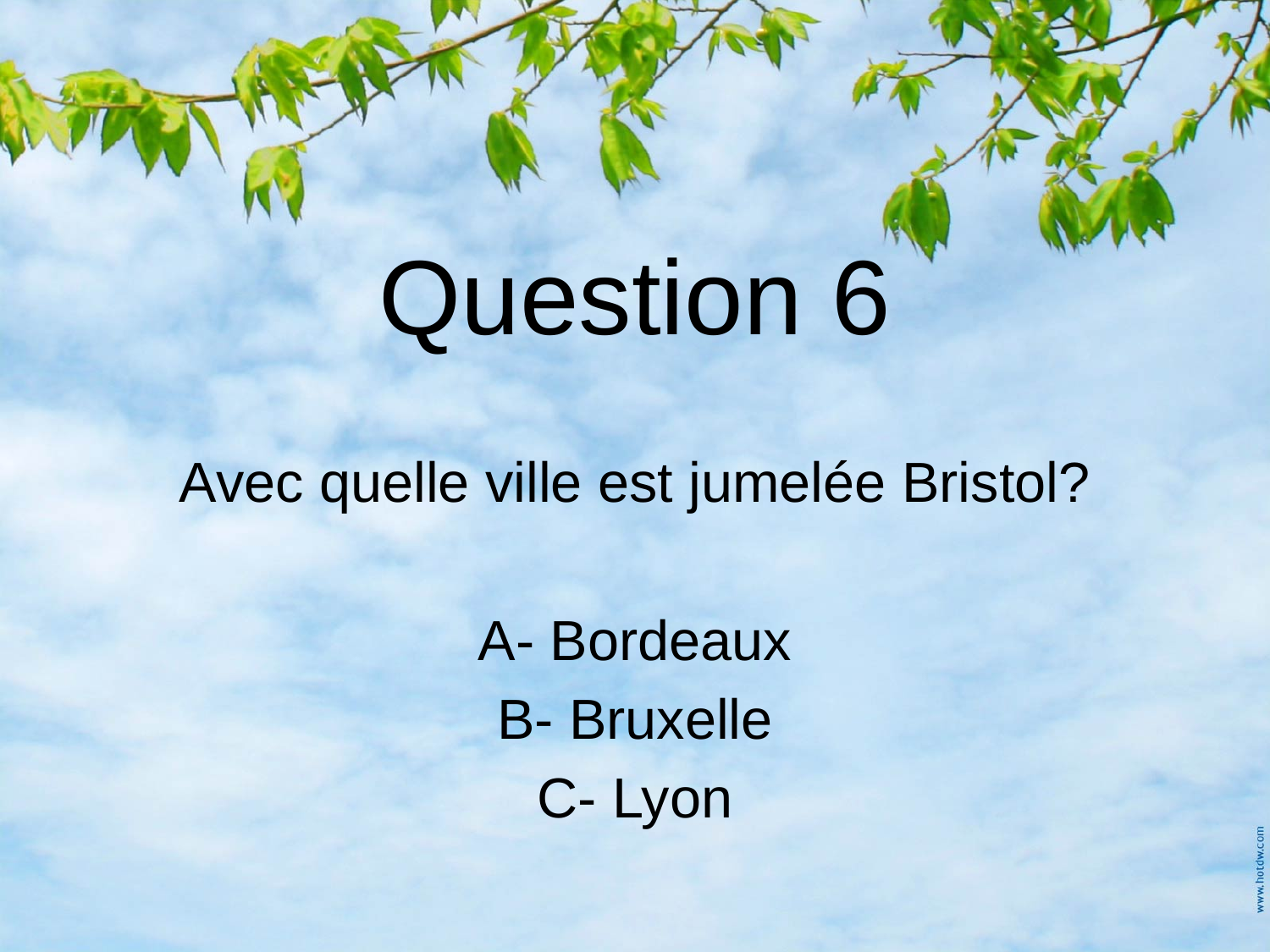

#
Question 6

Avec quelle ville est jumelée Bristol?

A- Bordeaux
B- Bruxelle
C- Lyon